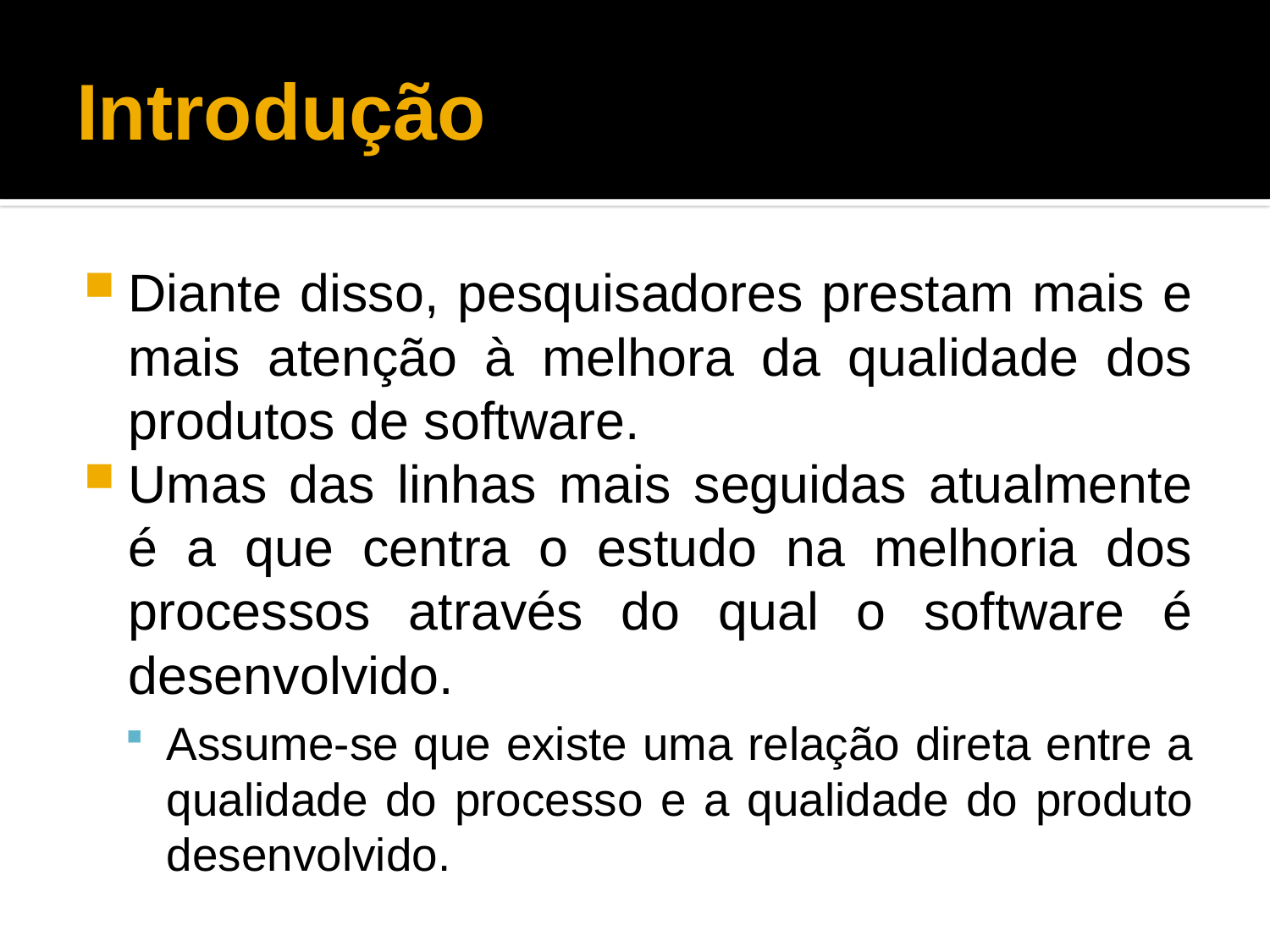

# Introdução
Diante disso, pesquisadores prestam mais e mais atenção à melhora da qualidade dos produtos de software.
Umas das linhas mais seguidas atualmente é a que centra o estudo na melhoria dos processos através do qual o software é desenvolvido.
Assume-se que existe uma relação direta entre a qualidade do processo e a qualidade do produto desenvolvido.